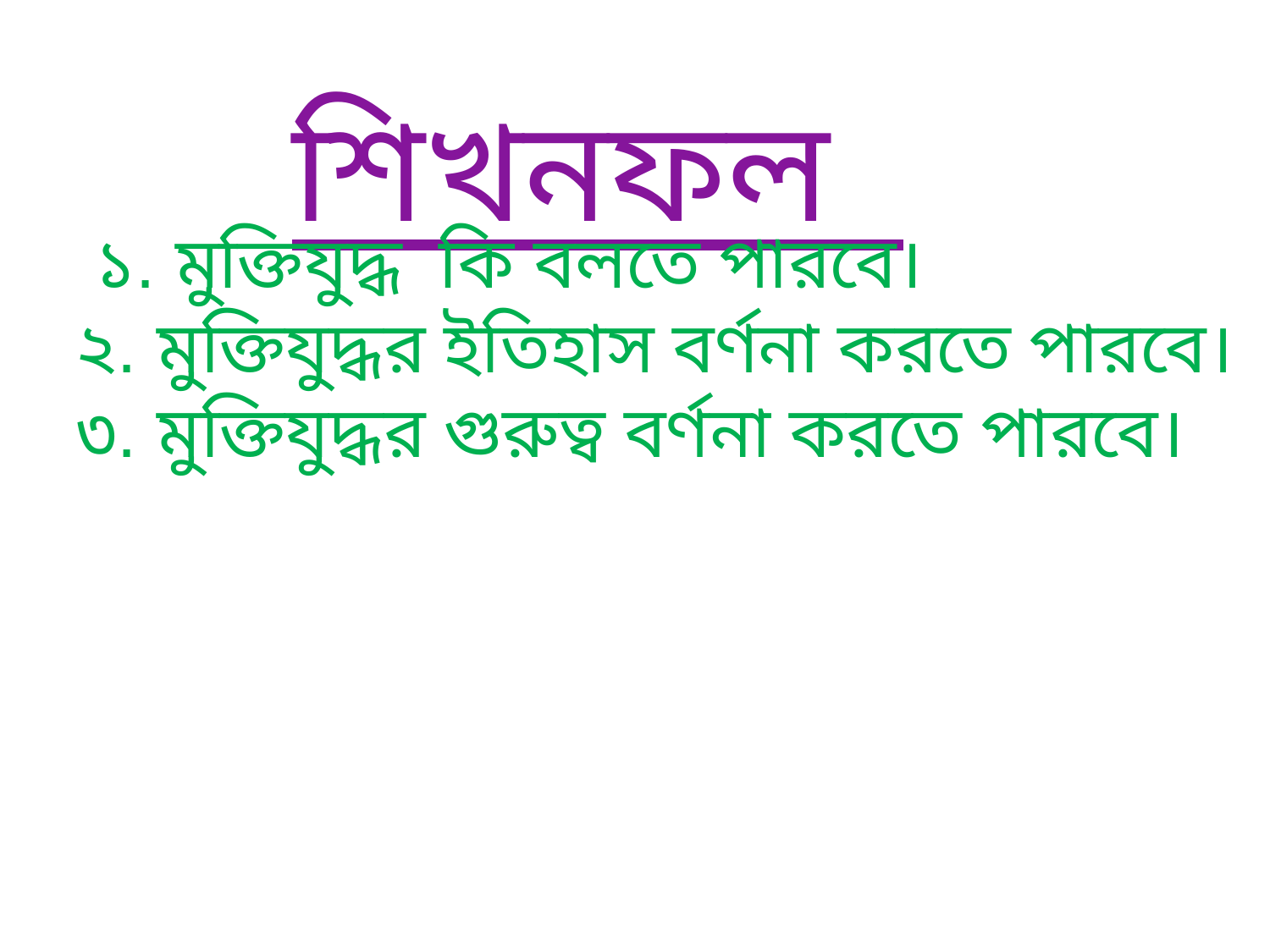

শিখনফল
 ১. মুক্তিযুদ্ধ  কি বলতে পারবে।
২. মুক্তিযুদ্ধর ইতিহাস বর্ণনা করতে পারবে।
৩. মুক্তিযুদ্ধর গুরুত্ব বর্ণনা করতে পারবে।